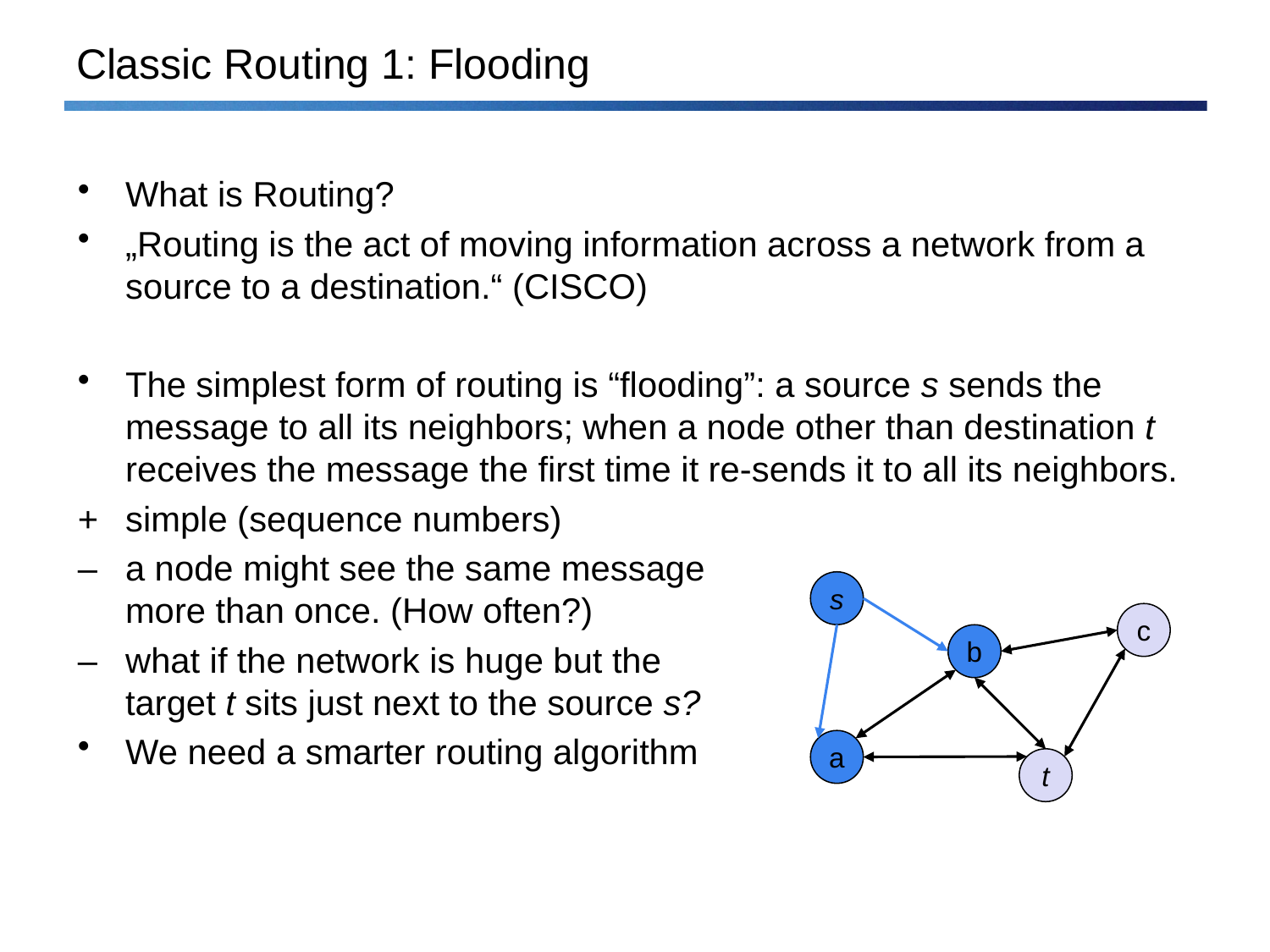

# Classic Routing 1: Flooding

What is Routing?
„Routing is the act of moving information across a network from a source to a destination.“ (CISCO)

The simplest form of routing is “flooding”: a source s sends the message to all its neighbors; when a node other than destination t receives the message the first time it re-sends it to all its neighbors.
+	simple (sequence numbers)
–	a node might see the same message
more than once. (How often?)
–	what if the network is huge but the
target t sits just next to the source s?
We need a smarter routing algorithm

s
c
b
a
t